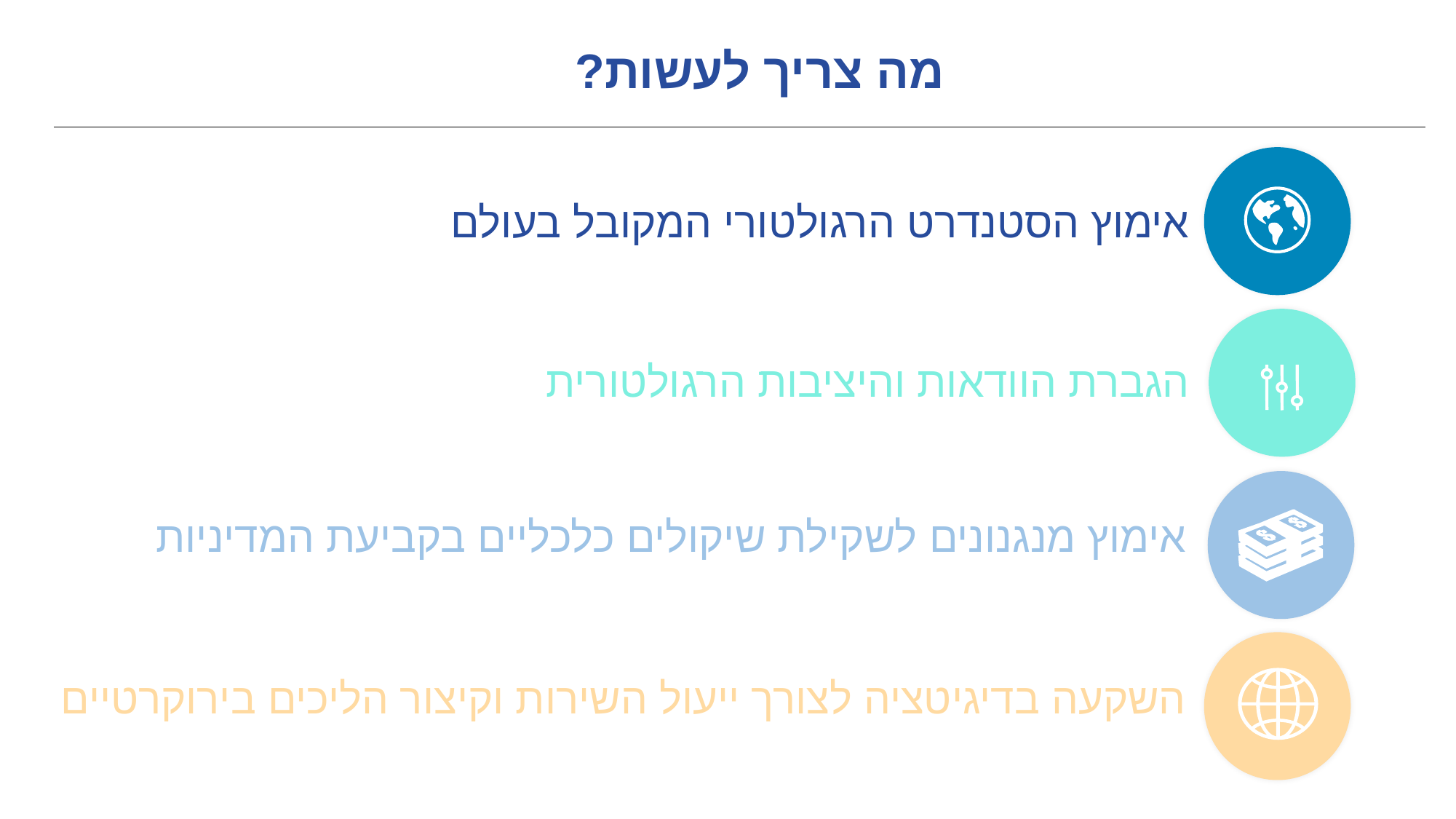

מה צריך לעשות?

אימוץ הסטנדרט הרגולטורי המקובל בעולם

הגברת הוודאות והיציבות הרגולטורית

אימוץ מנגנונים לשקילת שיקולים כלכליים בקביעת המדיניות

השקעה בדיגיטציה לצורך ייעול השירות וקיצור הליכים בירוקרטיים